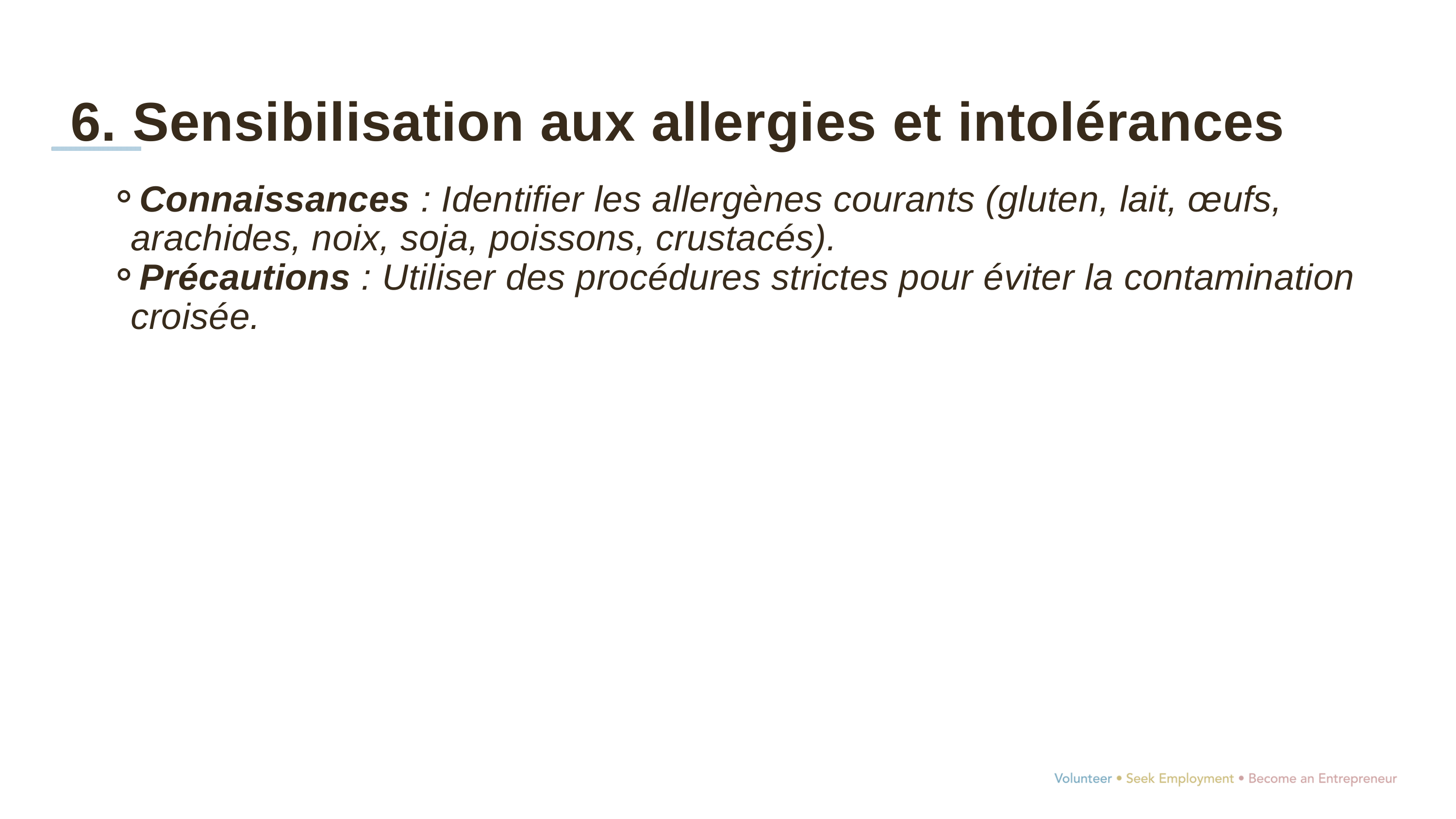

6. Sensibilisation aux allergies et intolérances

Connaissances : Identifier les allergènes courants (gluten, lait, œufs, arachides, noix, soja, poissons, crustacés).
Précautions : Utiliser des procédures strictes pour éviter la contamination croisée.